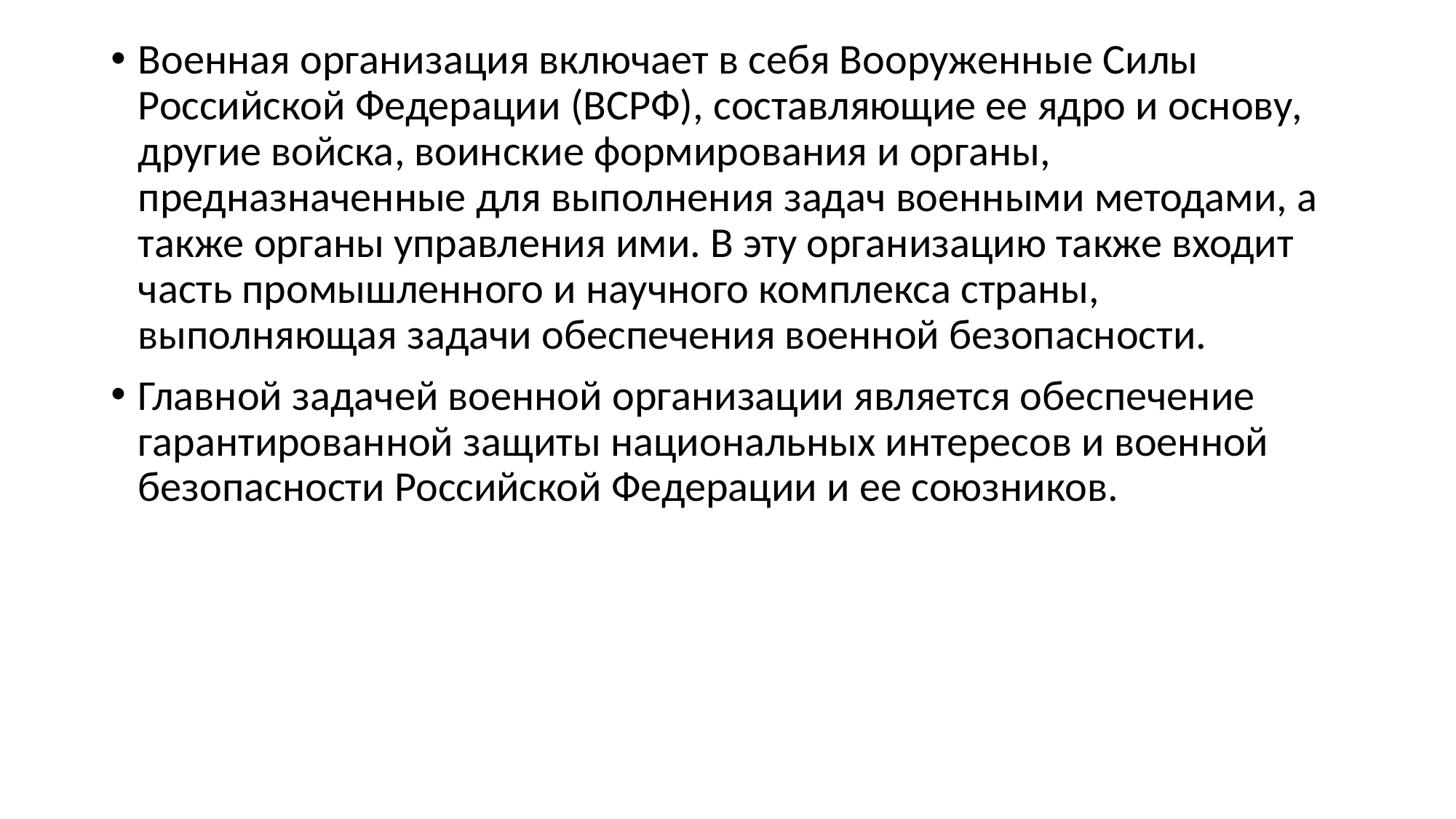

Военная организация включает в себя Вооруженные Силы Российской Федерации (ВСРФ), составляющие ее ядро и основу, другие войска, воинские формирования и органы, предназначенные для выполнения задач военными методами, а также органы управления ими. В эту организацию также входит часть промышленного и научного комплекса страны, выполняющая задачи обеспечения военной безопасности.
Главной задачей военной организации является обеспечение гарантированной защиты национальных интересов и военной безопасности Российской Федерации и ее союзников.